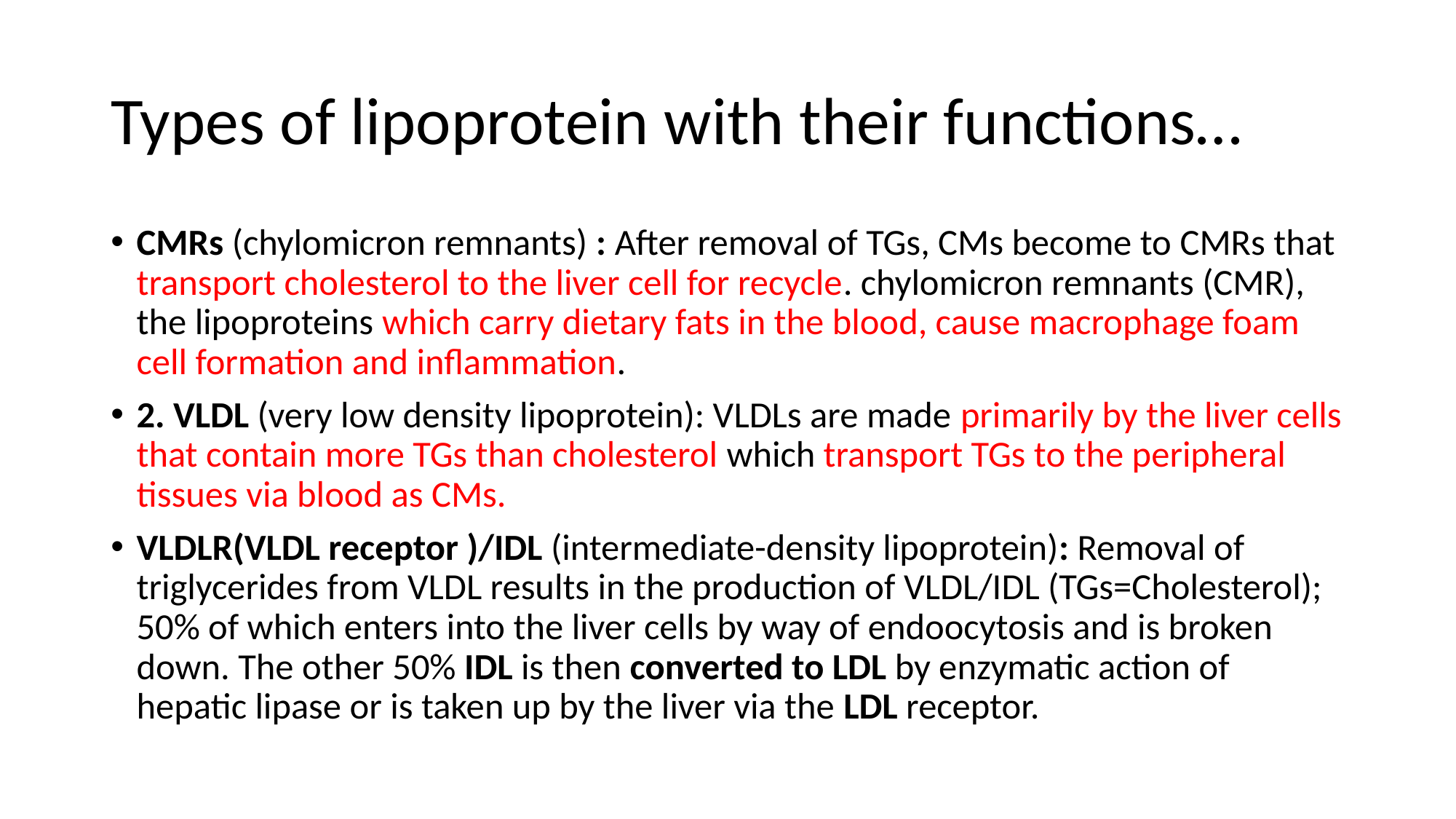

# Types of lipoprotein with their functions…
CMRs (chylomicron remnants) : After removal of TGs, CMs become to CMRs that transport cholesterol to the liver cell for recycle. chylomicron remnants (CMR), the lipoproteins which carry dietary fats in the blood, cause macrophage foam cell formation and inflammation.
2. VLDL (very low density lipoprotein): VLDLs are made primarily by the liver cells that contain more TGs than cholesterol which transport TGs to the peripheral tissues via blood as CMs.
VLDLR(VLDL receptor )/IDL (intermediate-density lipoprotein): Removal of triglycerides from VLDL results in the production of VLDL/IDL (TGs=Cholesterol); 50% of which enters into the liver cells by way of endoocytosis and is broken down. The other 50% IDL is then converted to LDL by enzymatic action of hepatic lipase or is taken up by the liver via the LDL receptor.